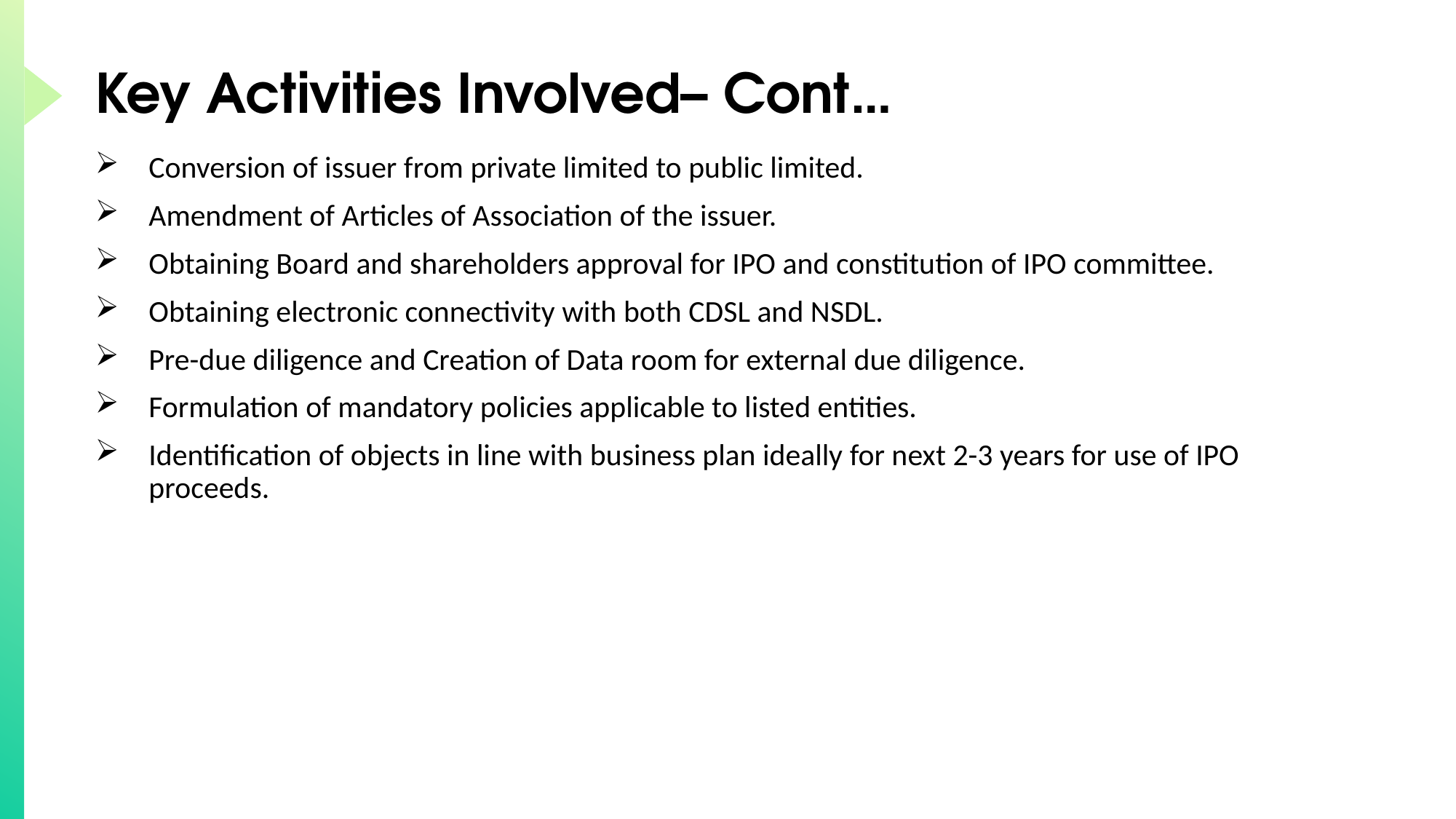

# Key Activities Involved– Cont…

Conversion of issuer from private limited to public limited.
Amendment of Articles of Association of the issuer.
Obtaining Board and shareholders approval for IPO and constitution of IPO committee.
Obtaining electronic connectivity with both CDSL and NSDL.
Pre-due diligence and Creation of Data room for external due diligence.
Formulation of mandatory policies applicable to listed entities.
Identification of objects in line with business plan ideally for next 2-3 years for use of IPO proceeds.